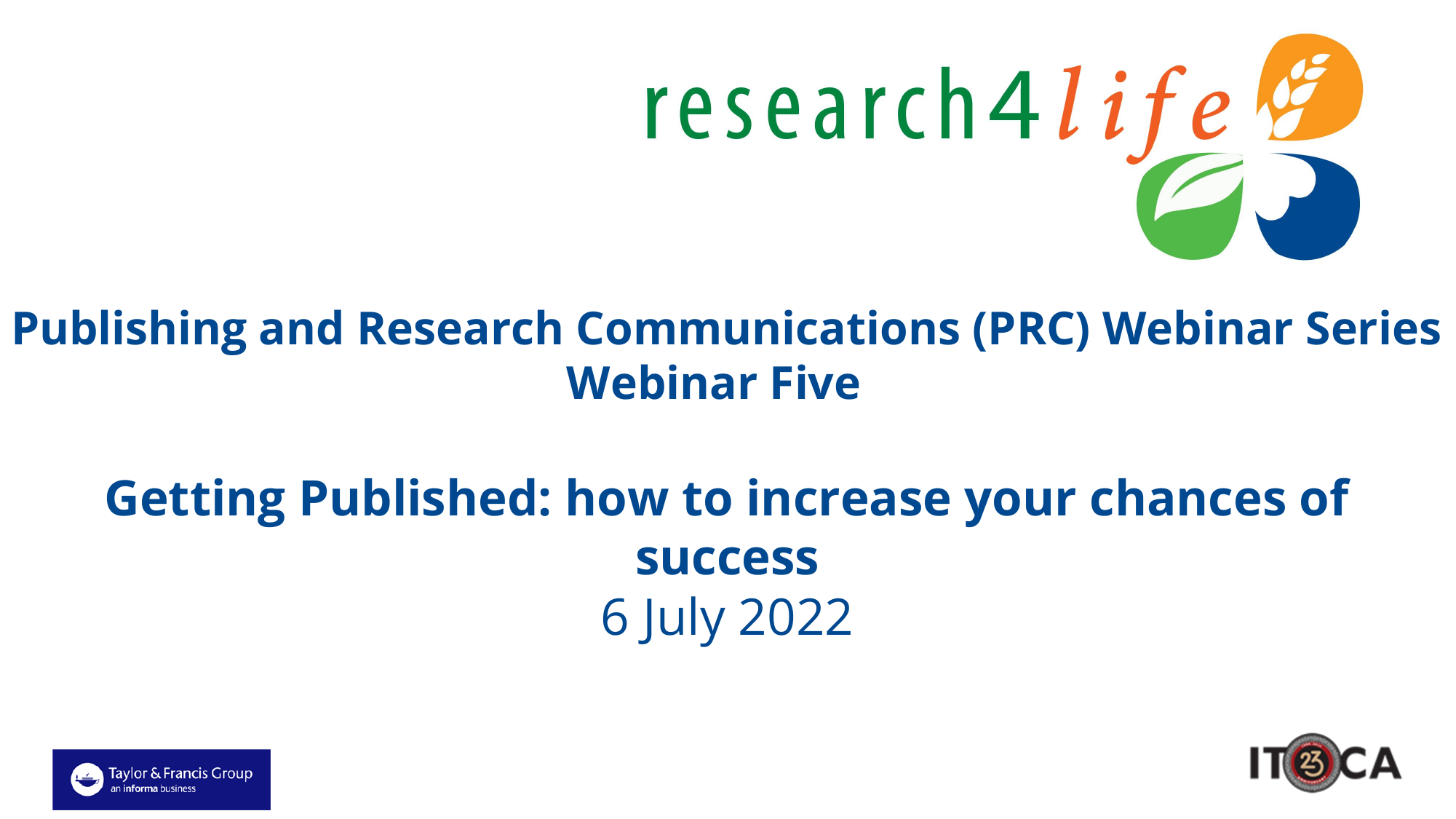

Publishing and Research Communications (PRC) Webinar Series
                                               Webinar Five

Getting Published: how to increase your chances of success
6 July 2022